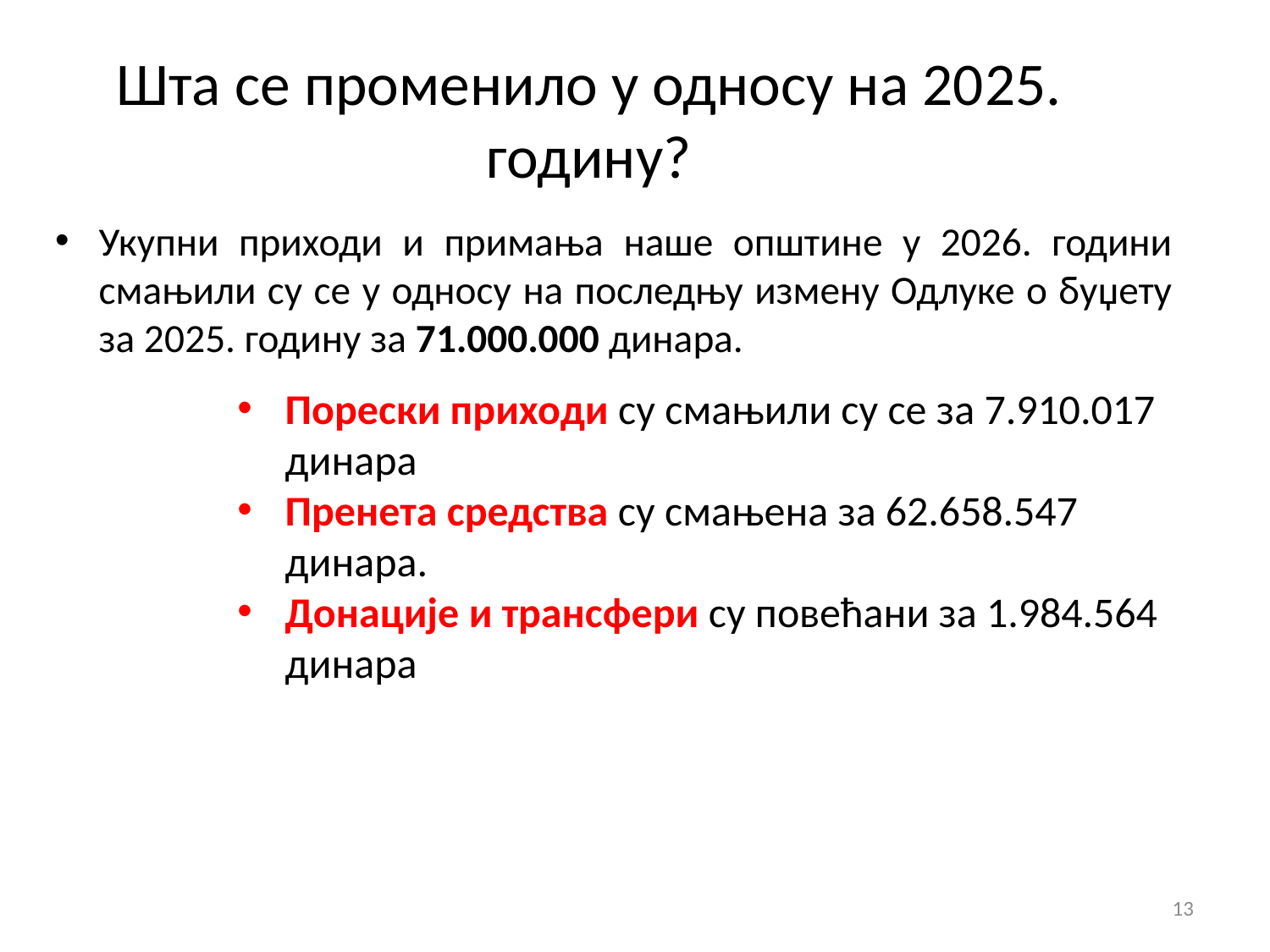

Шта се променило у односу на 2025. годину?
Укупни приходи и примања наше општине у 2026. години смањили су се у односу на последњу измену Одлуке о буџету за 2025. годину за 71.000.000 динара.

Порески приходи су смањили су се за 7.910.017 динара
Пренета средства су смањена за 62.658.547 динара.
Донације и трансфери су повећани за 1.984.564 динара

13